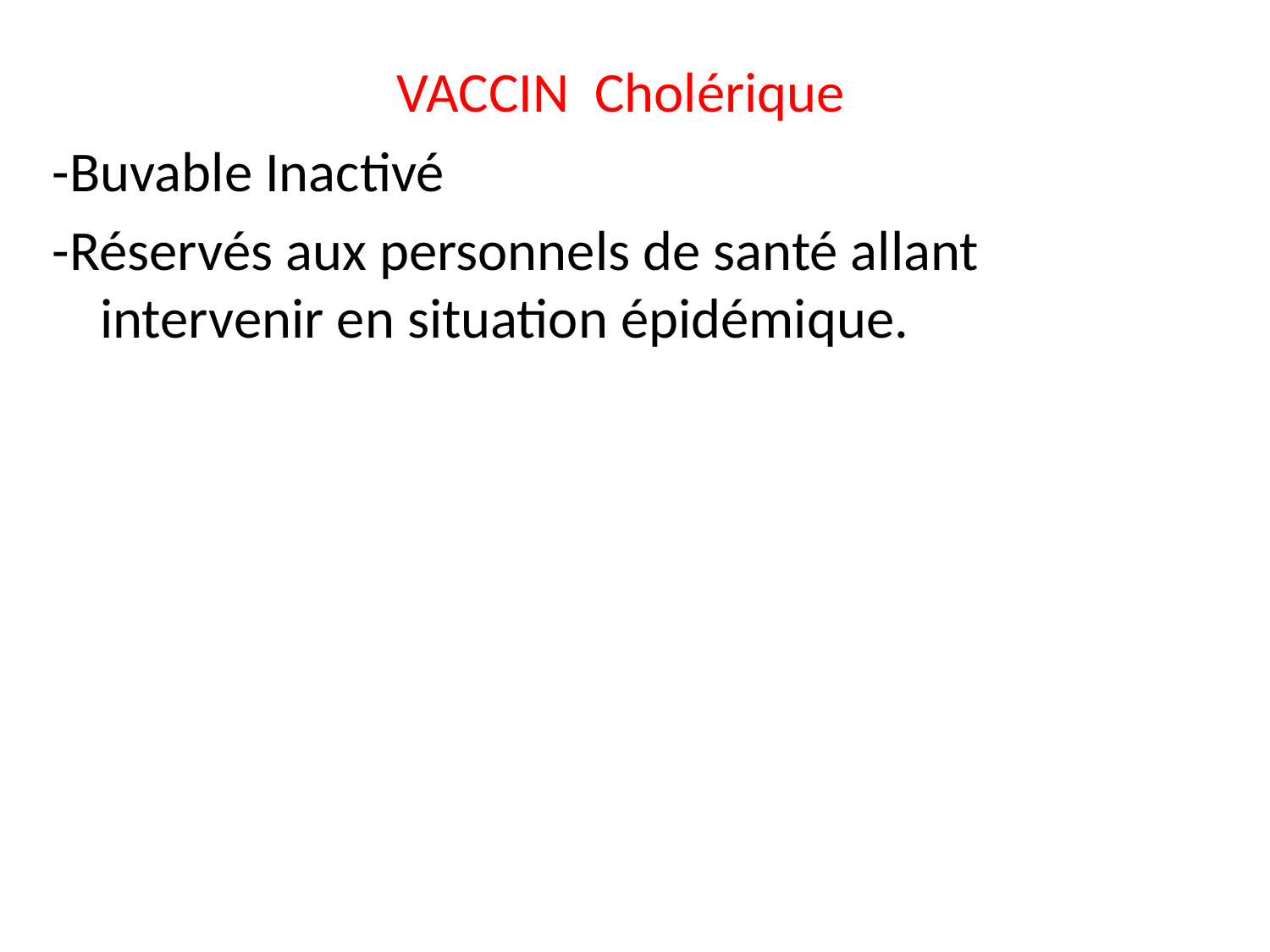

VACCIN  Cholérique
-Buvable Inactivé
-Réservés aux personnels de santé allant intervenir en situation épidémique.